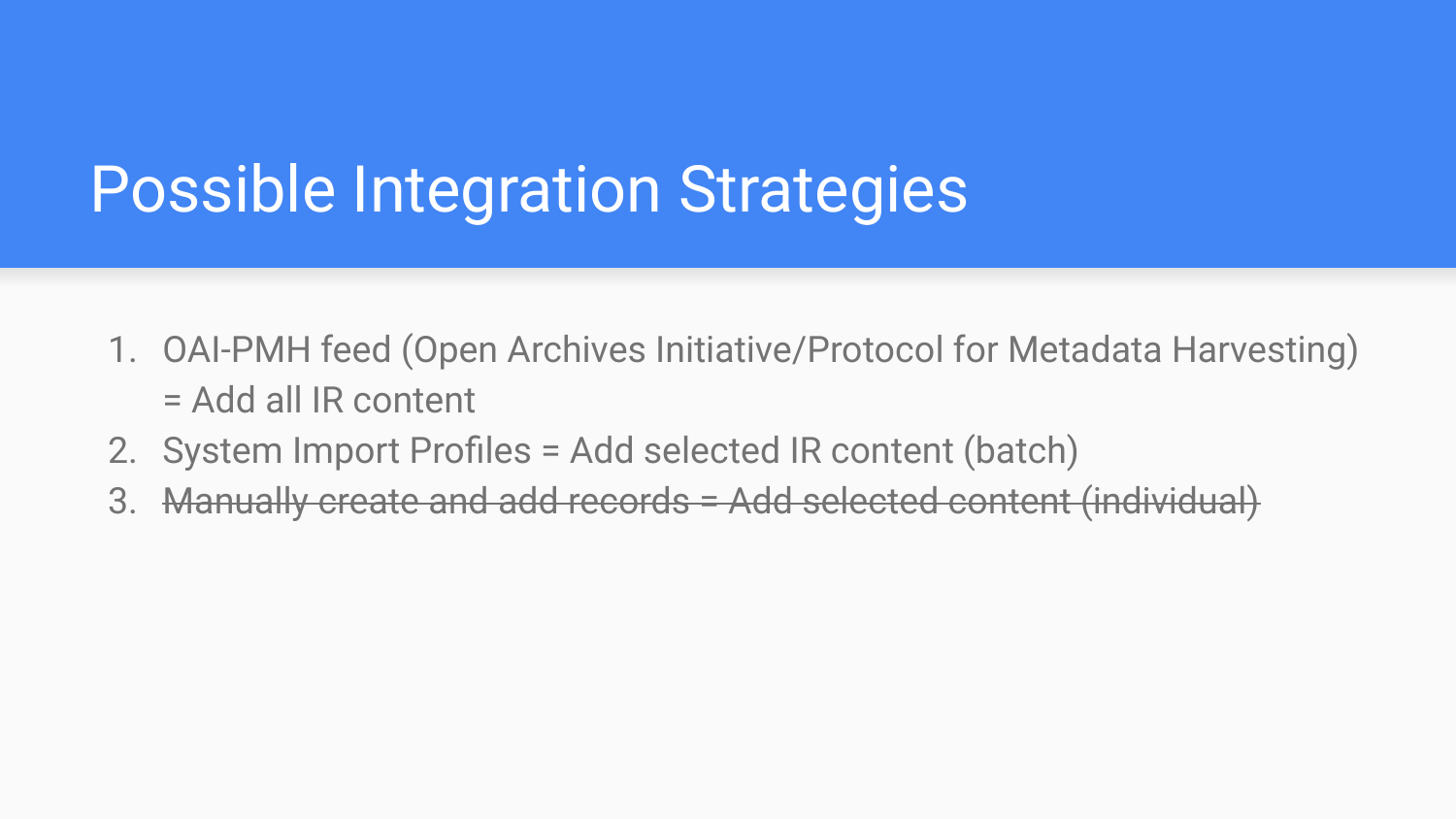

# Possible Integration Strategies
OAI-PMH feed (Open Archives Initiative/Protocol for Metadata Harvesting) = Add all IR content
System Import Profiles = Add selected IR content (batch)
Manually create and add records = Add selected content (individual)